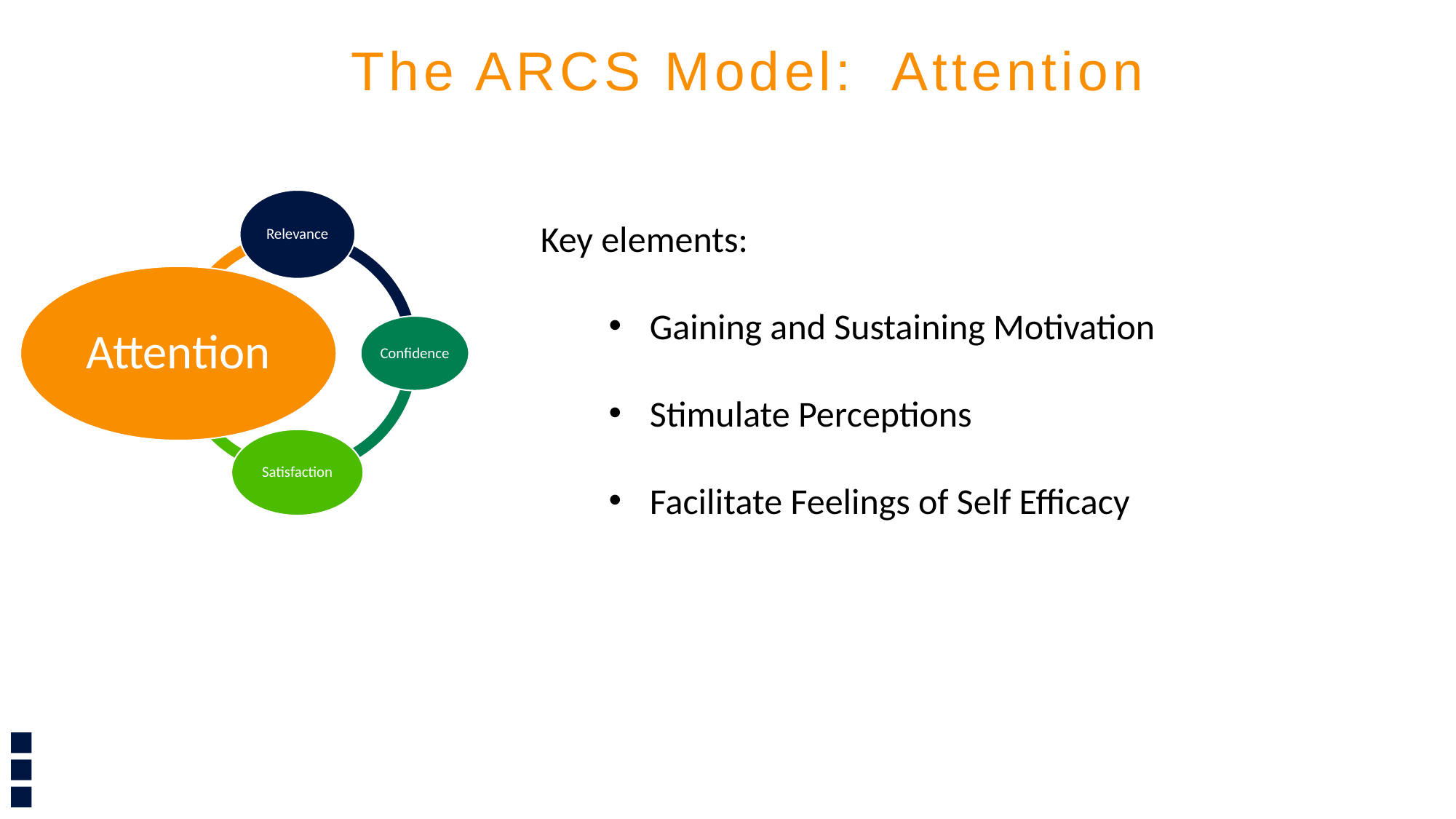

The ARCS Model:  Attention
ARCS
Relevance
Confidence
Satisfaction
Attention
Key elements:

Gaining and Sustaining Motivation

Stimulate Perceptions

Facilitate Feelings of Self Efficacy